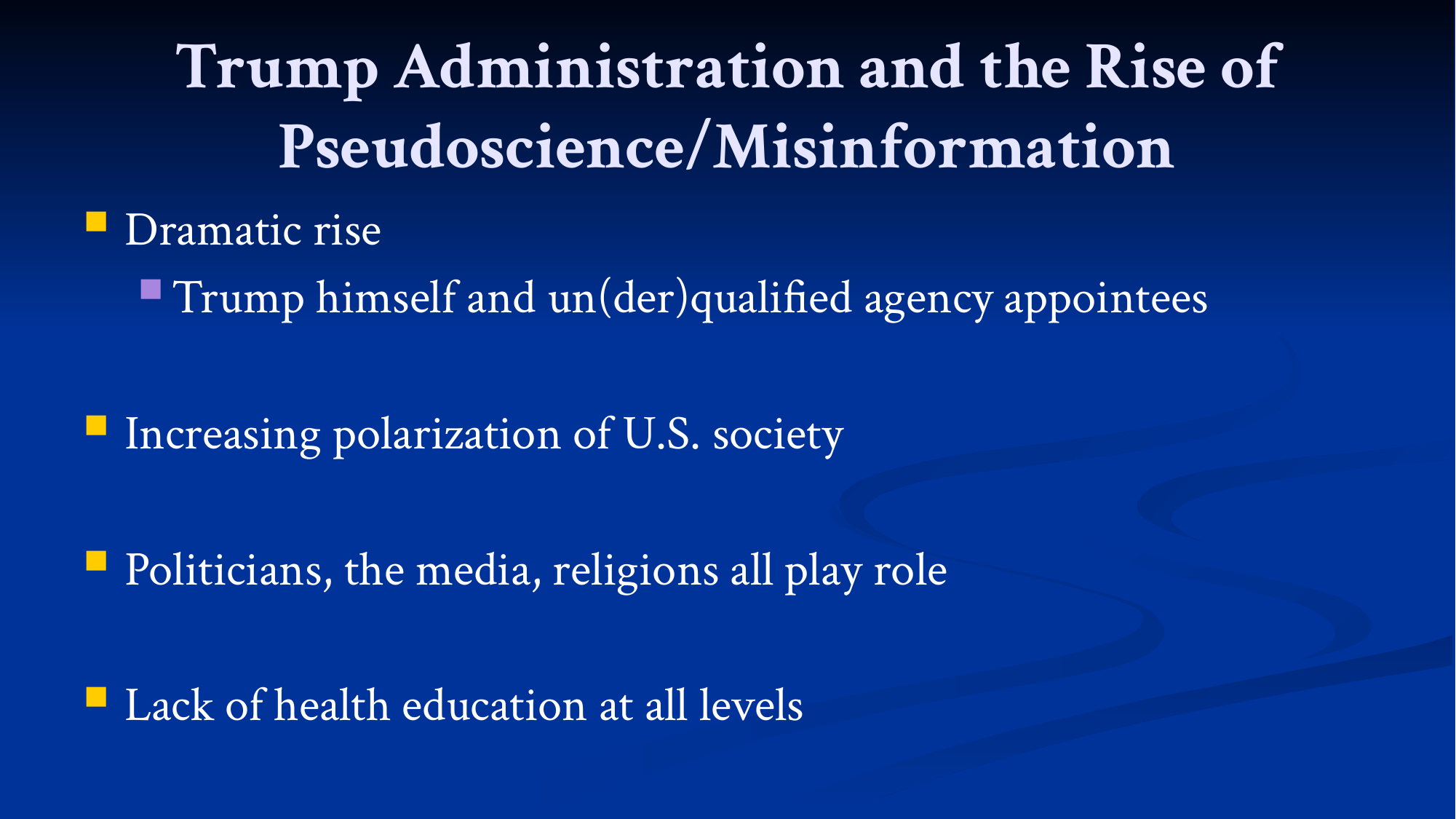

# Trump Administration and the Rise of Pseudoscience/Misinformation
Dramatic rise
Trump himself and un(der)qualified agency appointees

Increasing polarization of U.S. society

Politicians, the media, religions all play role

Lack of health education at all levels